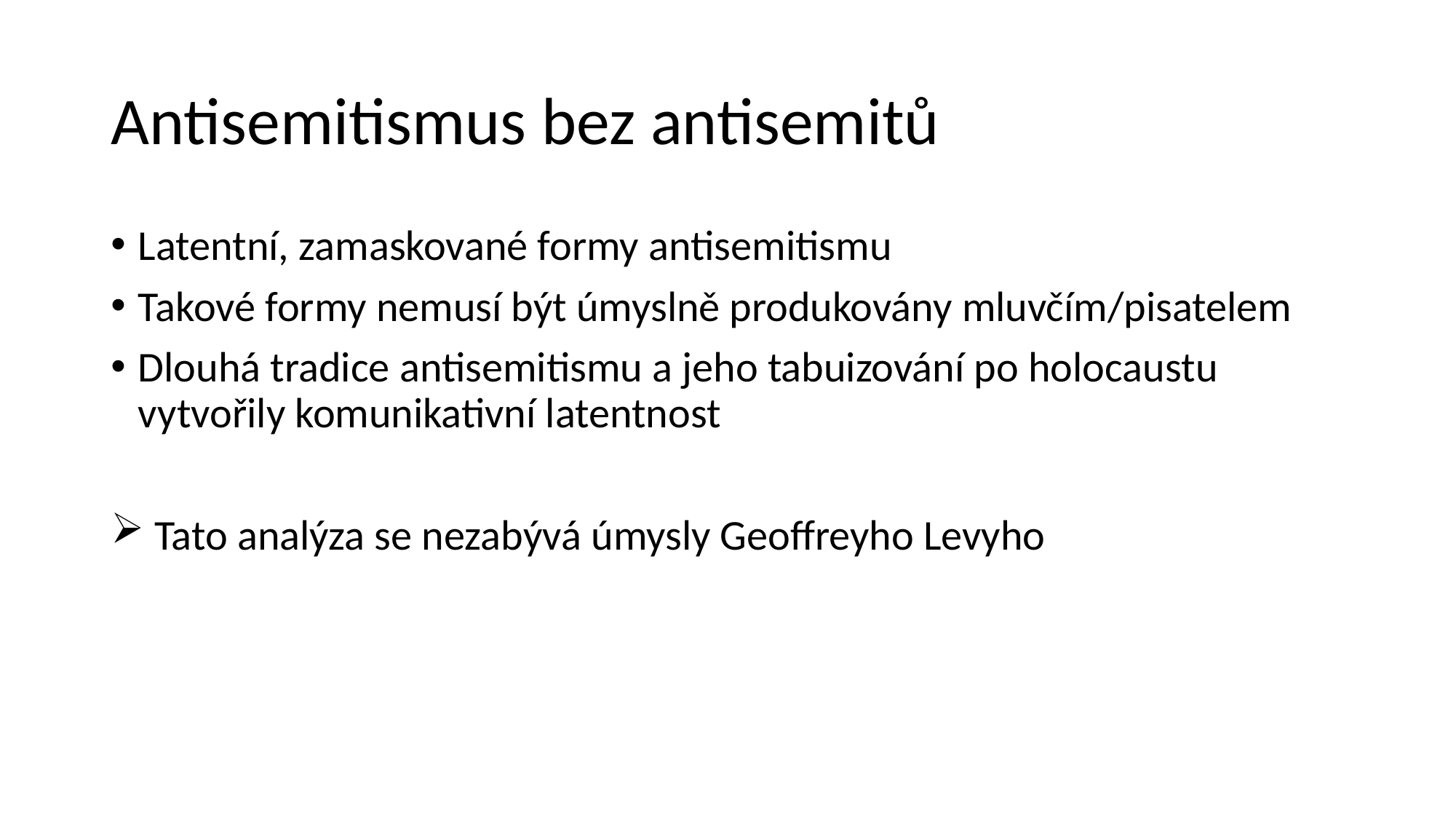

# Antisemitismus bez antisemitů
Latentní, zamaskované formy antisemitismu
Takové formy nemusí být úmyslně produkovány mluvčím/pisatelem
Dlouhá tradice antisemitismu a jeho tabuizování po holocaustu vytvořily komunikativní latentnost

 Tato analýza se nezabývá úmysly Geoffreyho Levyho